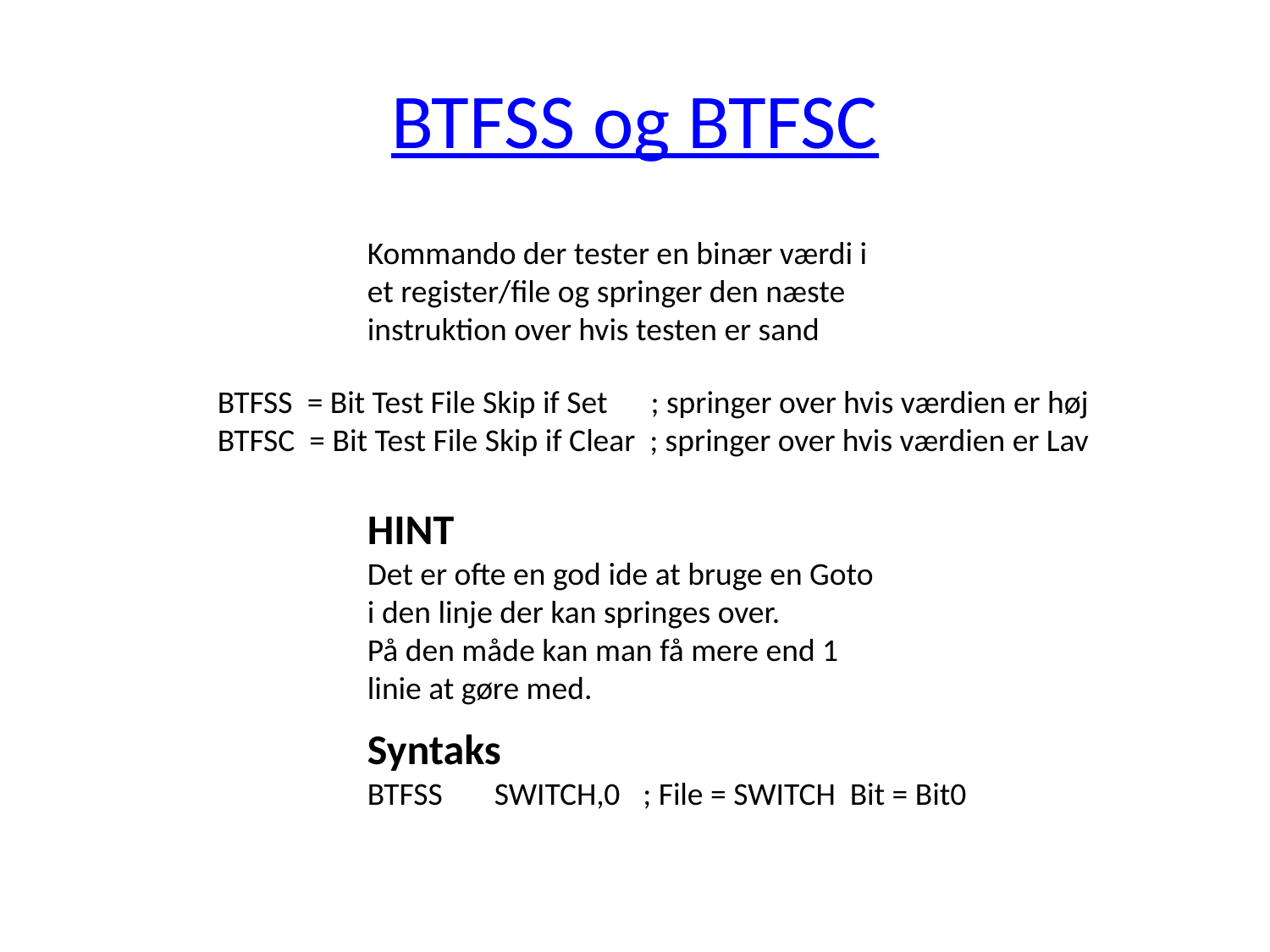

# BTFSS og BTFSC
Kommando der tester en binær værdi i et register/file og springer den næste instruktion over hvis testen er sand
BTFSS  = Bit Test File Skip if Set      ; springer over hvis værdien er høj
BTFSC  = Bit Test File Skip if Clear  ; springer over hvis værdien er Lav
HINT
Det er ofte en god ide at bruge en Goto i den linje der kan springes over.
På den måde kan man få mere end 1 linie at gøre med.
Syntaks
BTFSS 	SWITCH,0	   ; File = SWITCH  Bit = Bit0